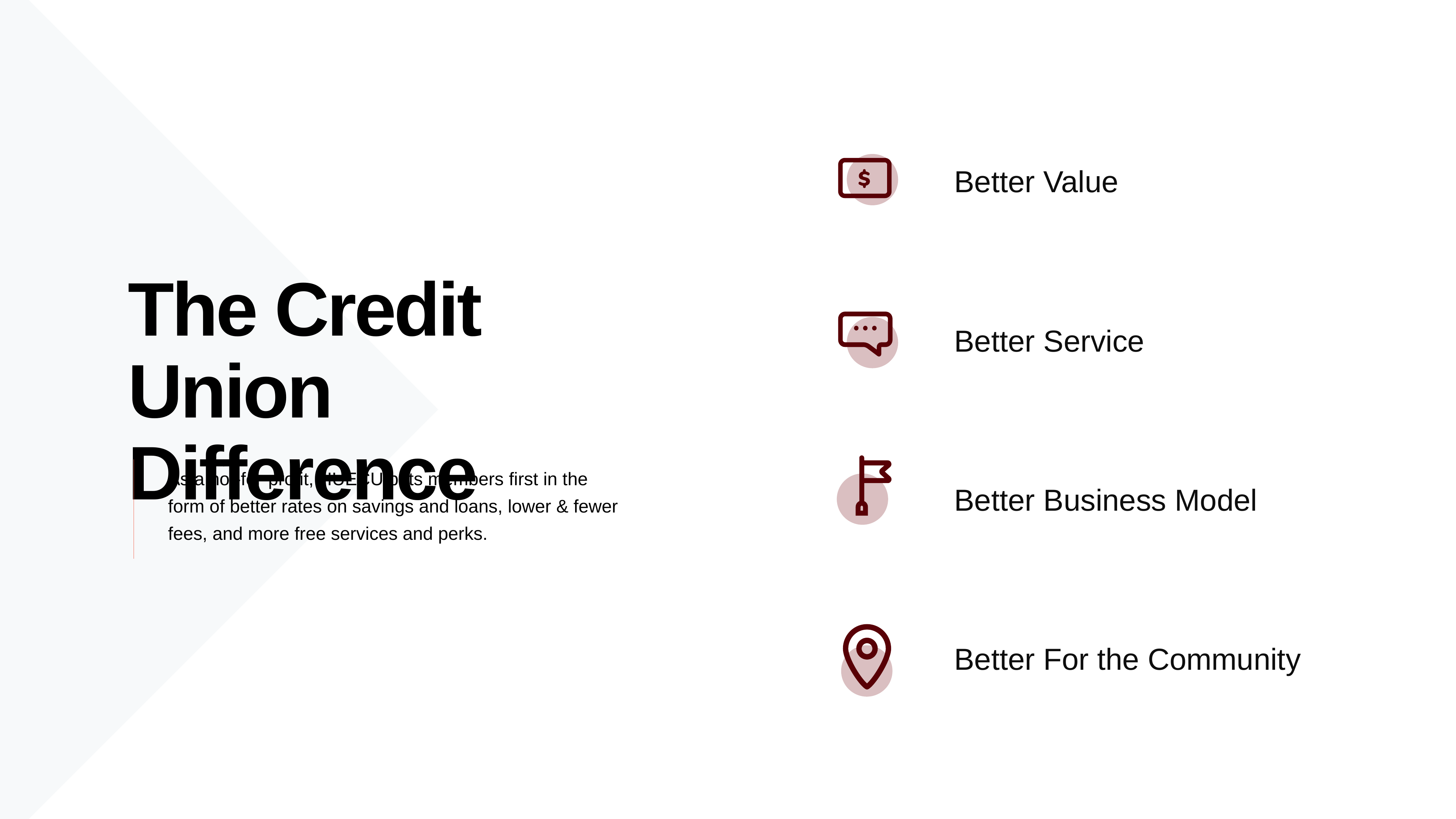

Better Value

The Credit Union Difference

Better Service

As a not-for-profit, HUECU puts members first in the form of better rates on savings and loans, lower & fewer fees, and more free services and perks.
Better Business Model

Better For the Community